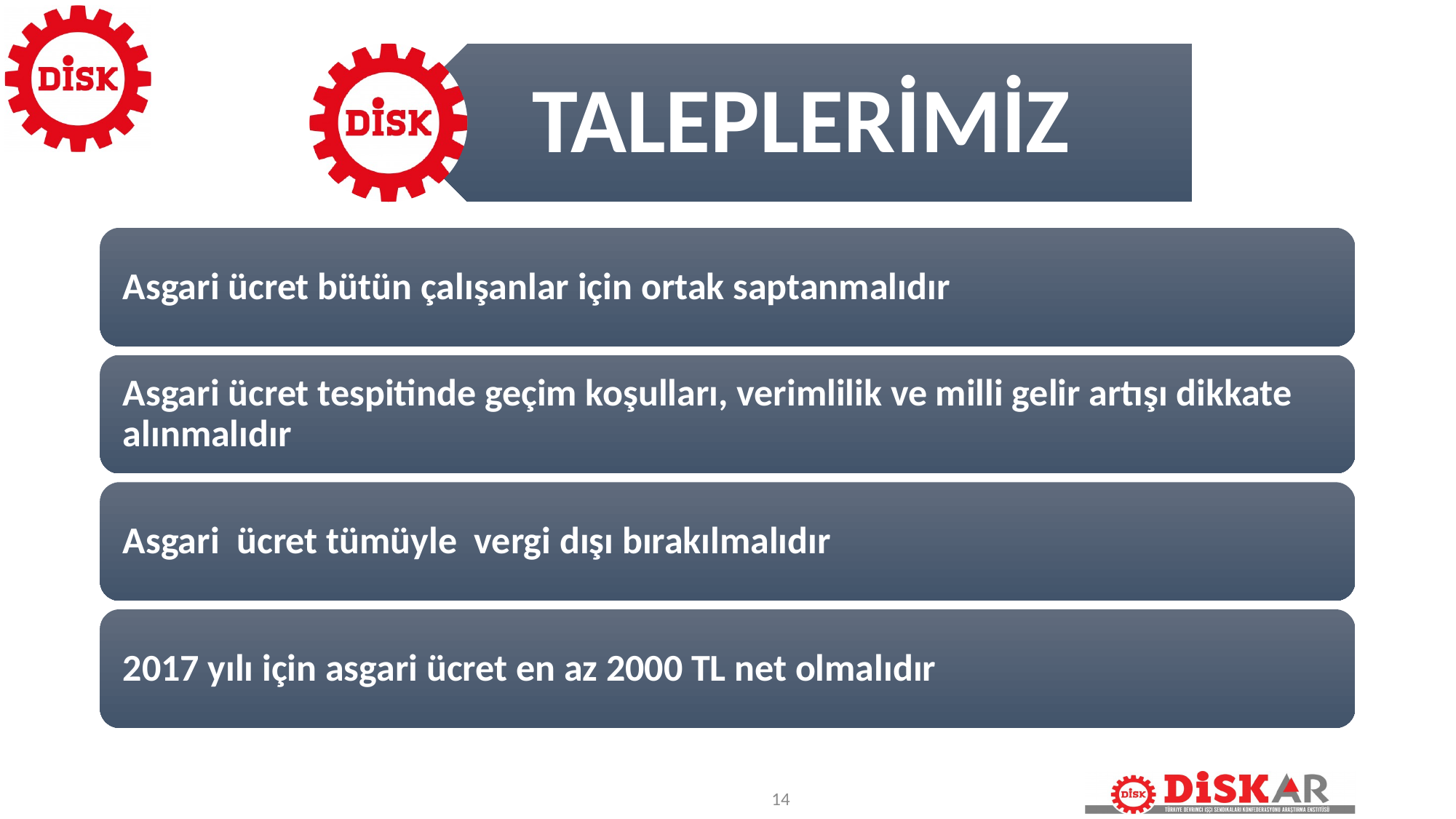

TALEPLERİMİZ
Asgari ücret bütün çalışanlar için ortak saptanmalıdır
Asgari ücret tespitinde geçim koşulları, verimlilik ve milli gelir artışı dikkate alınmalıdır
Asgari  ücret tümüyle  vergi dışı bırakılmalıdır
2017 yılı için asgari ücret en az 2000 TL net olmalıdır
14